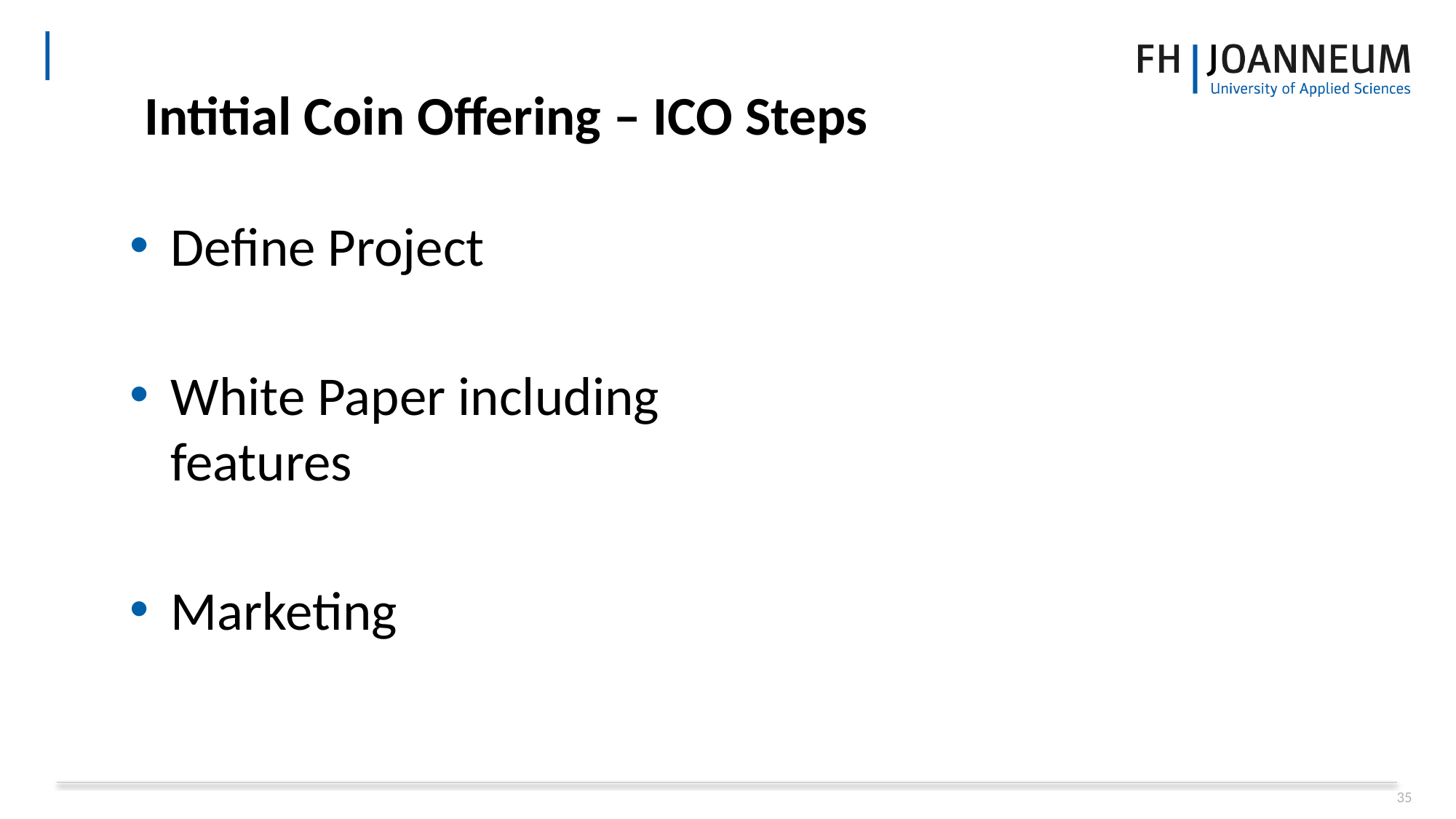

5/12/2022
# Intitial Coin Offering – ICO Steps
Define Project

White Paper including features

Marketing

35